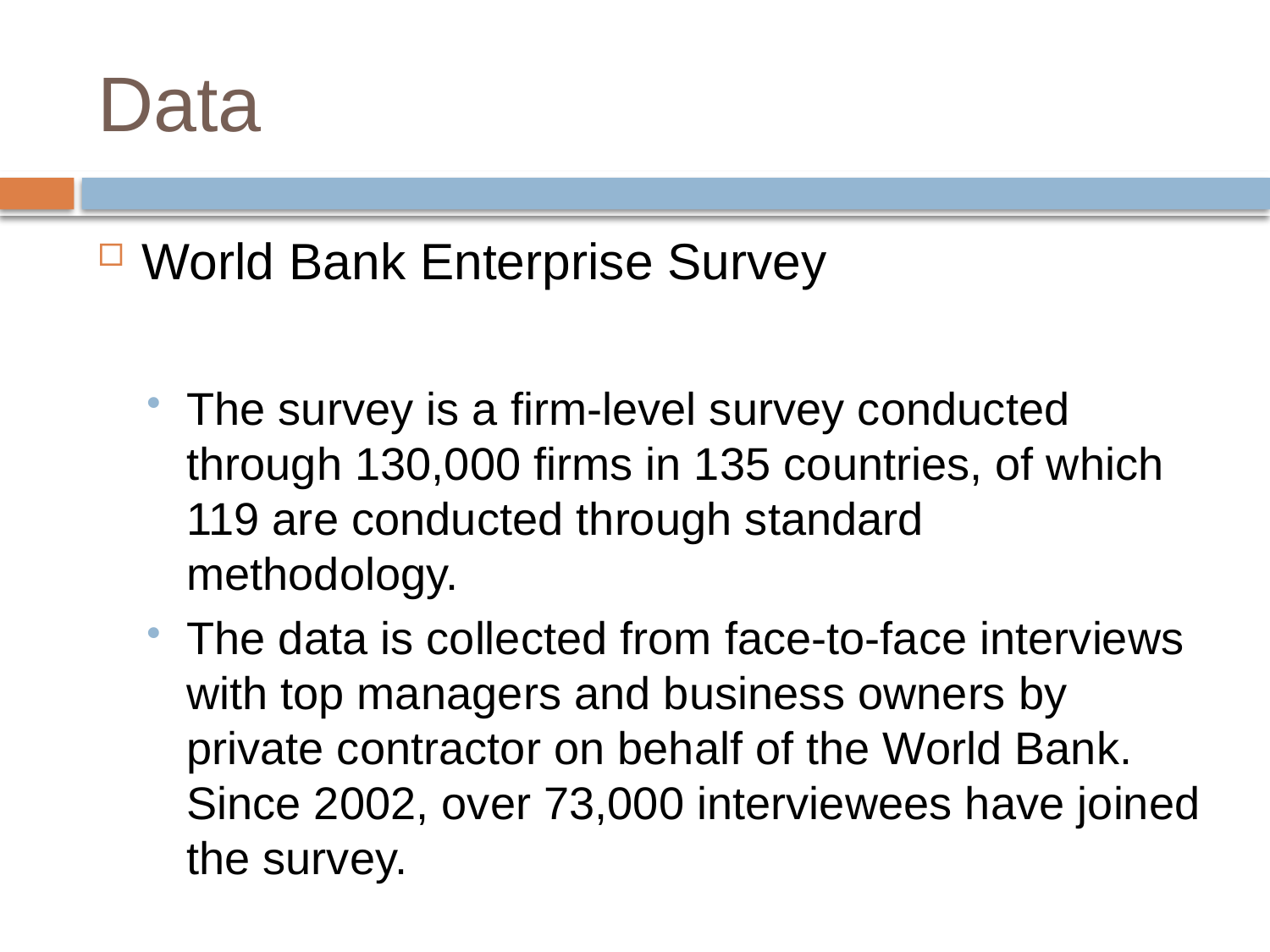

# Data
World Bank Enterprise Survey

The survey is a firm-level survey conducted through 130,000 firms in 135 countries, of which 119 are conducted through standard methodology.
The data is collected from face-to-face interviews with top managers and business owners by private contractor on behalf of the World Bank. Since 2002, over 73,000 interviewees have joined the survey.